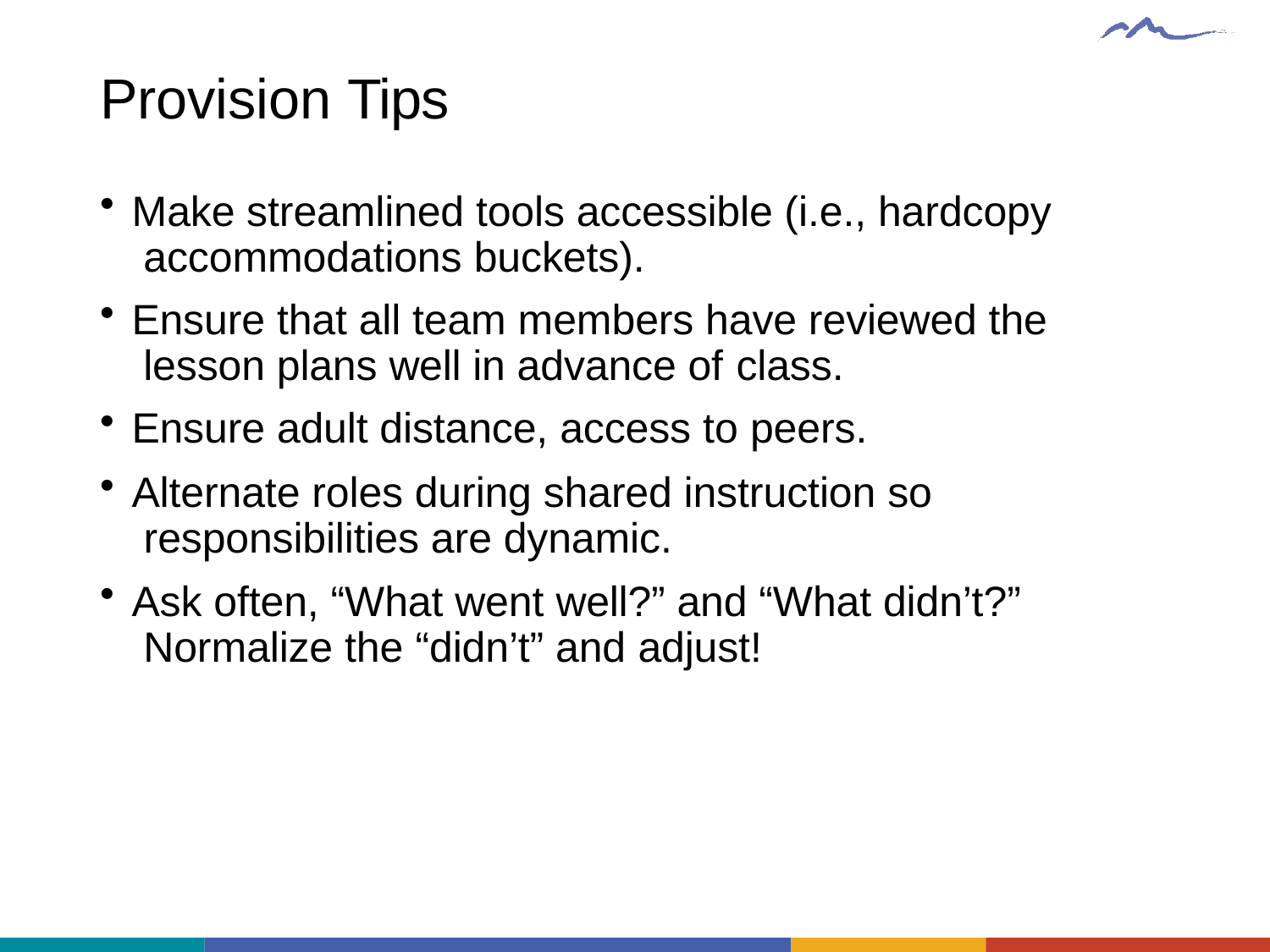

# Provision Tips
Make streamlined tools accessible (i.e., hardcopy  accommodations buckets).
Ensure that all team members have reviewed the  lesson plans well in advance of class.
Ensure adult distance, access to peers.
Alternate roles during shared instruction so  responsibilities are dynamic.
Ask often, “What went well?” and “What didn’t?”  Normalize the “didn’t” and adjust!